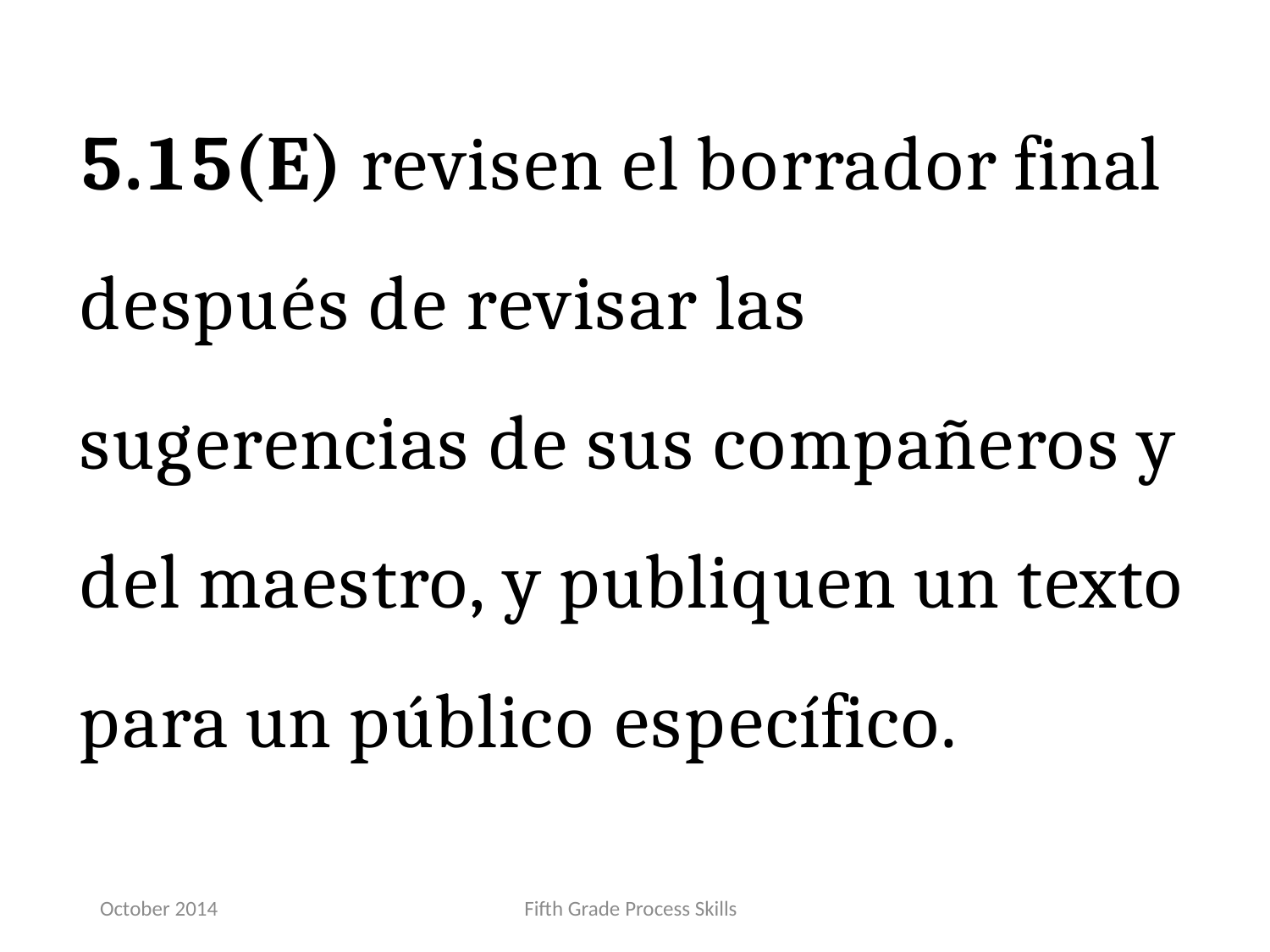

5.15(E) revisen el borrador final después de revisar las sugerencias de sus compañeros y del maestro, y publiquen un texto para un público específico.

October 2014
Fifth Grade Process Skills